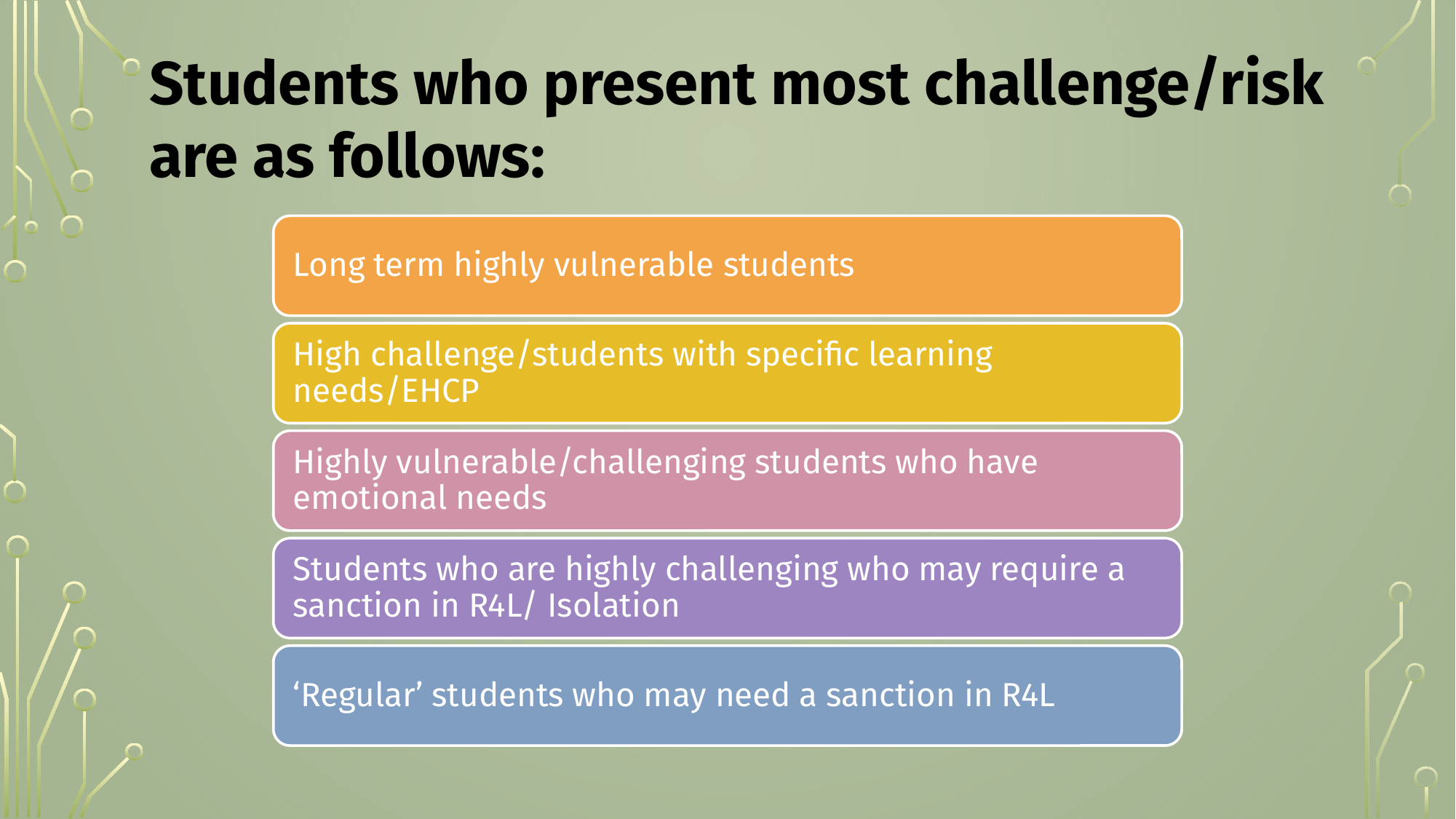

# Students who present most challenge/risk are as follows:
Long term highly vulnerable students
High challenge/students with specific learning needs/EHCP
Highly vulnerable/challenging students who have emotional needs
Students who are highly challenging who may require a sanction in R4L/ Isolation
‘Regular’ students who may need a sanction in R4L